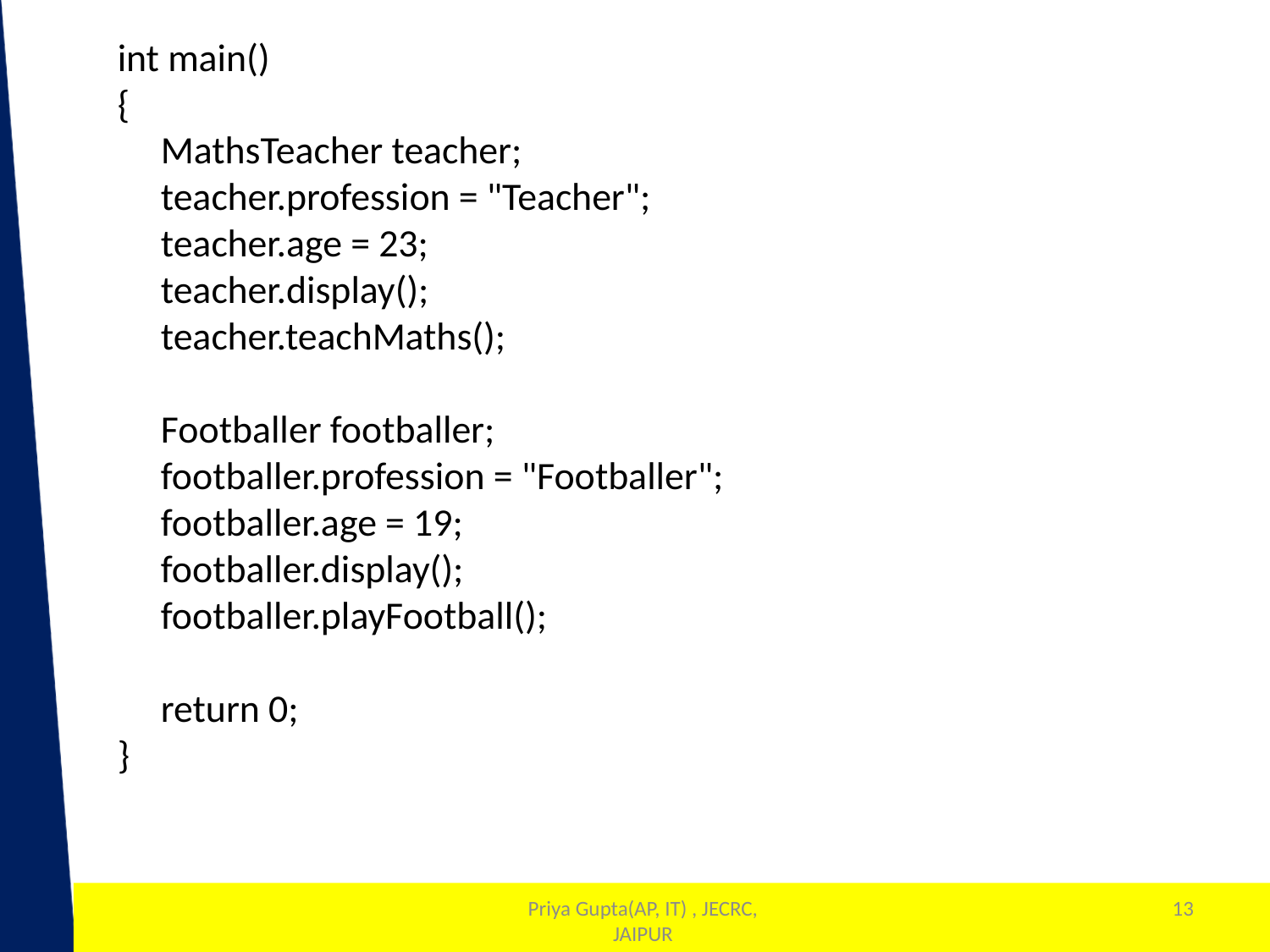

int main()
{
     MathsTeacher teacher;
     teacher.profession = "Teacher";
     teacher.age = 23;
     teacher.display();
     teacher.teachMaths();

     Footballer footballer;
     footballer.profession = "Footballer";
     footballer.age = 19;
     footballer.display();
     footballer.playFootball();

     return 0;
}
13
1
Priya Gupta(AP, IT) , JECRC, JAIPUR